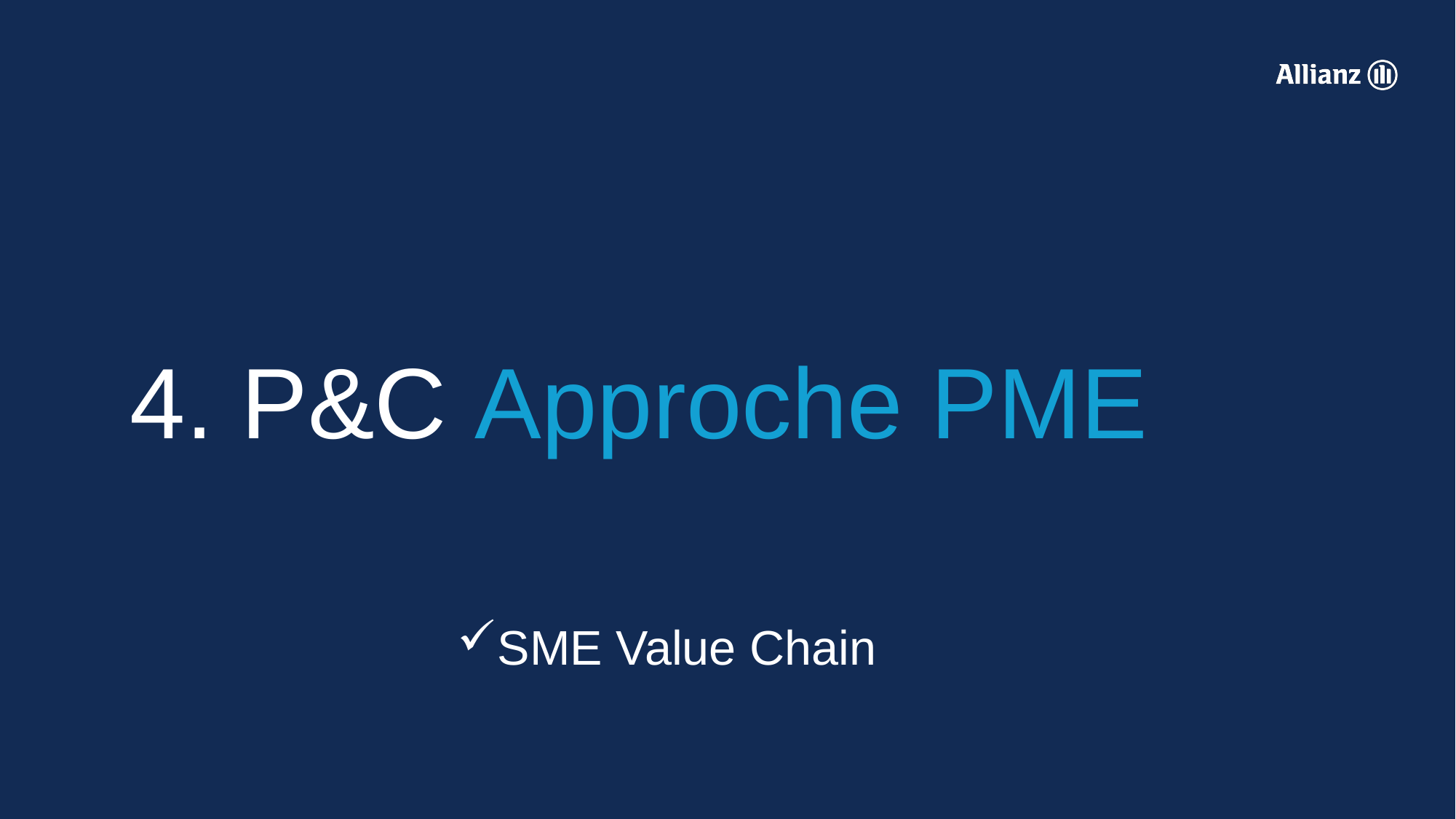

# 4. P&C Approche PME
SME Value Chain